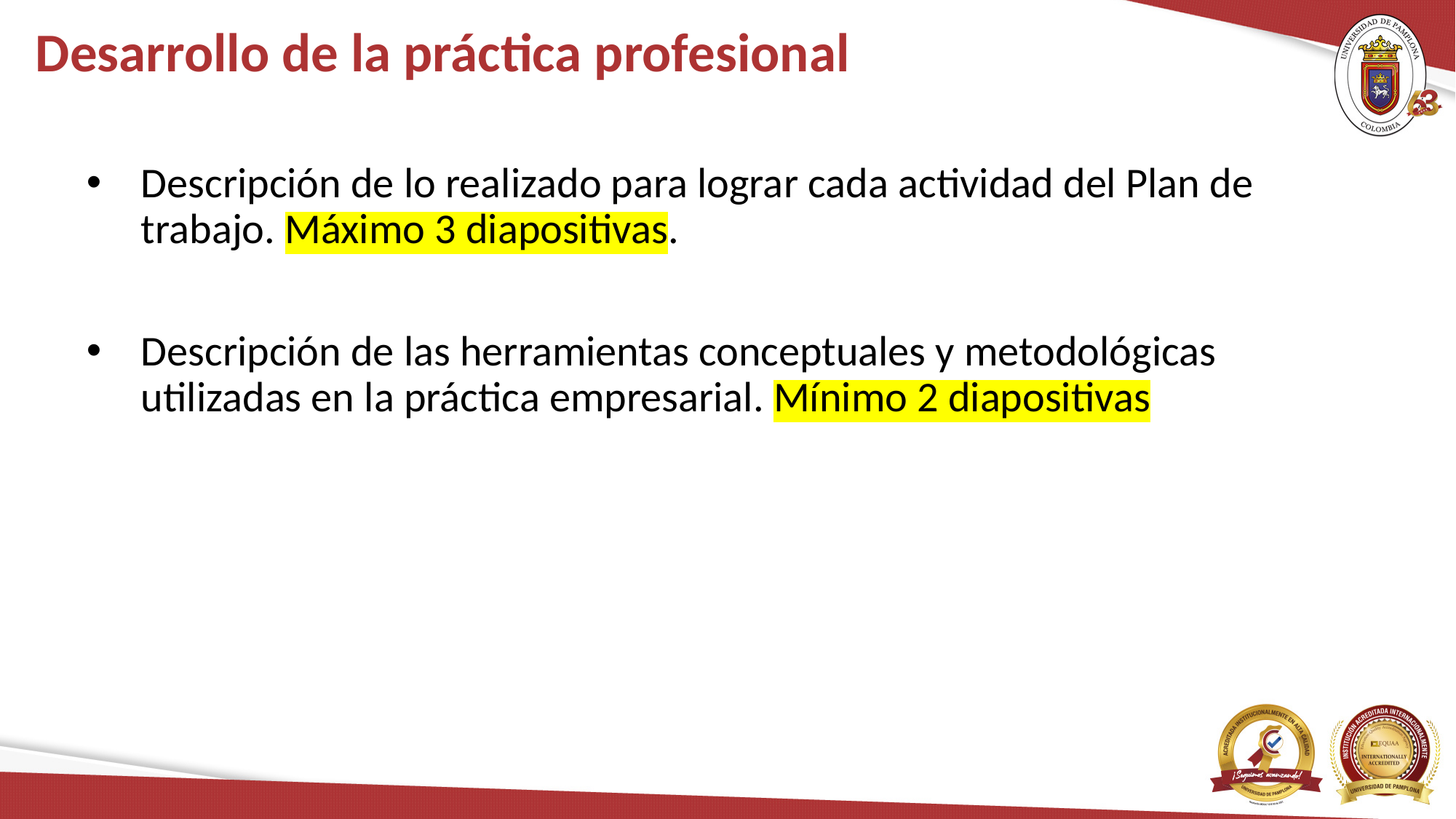

# Desarrollo de la práctica profesional
Descripción de lo realizado para lograr cada actividad del Plan de trabajo. Máximo 3 diapositivas.

Descripción de las herramientas conceptuales y metodológicas utilizadas en la práctica empresarial. Mínimo 2 diapositivas